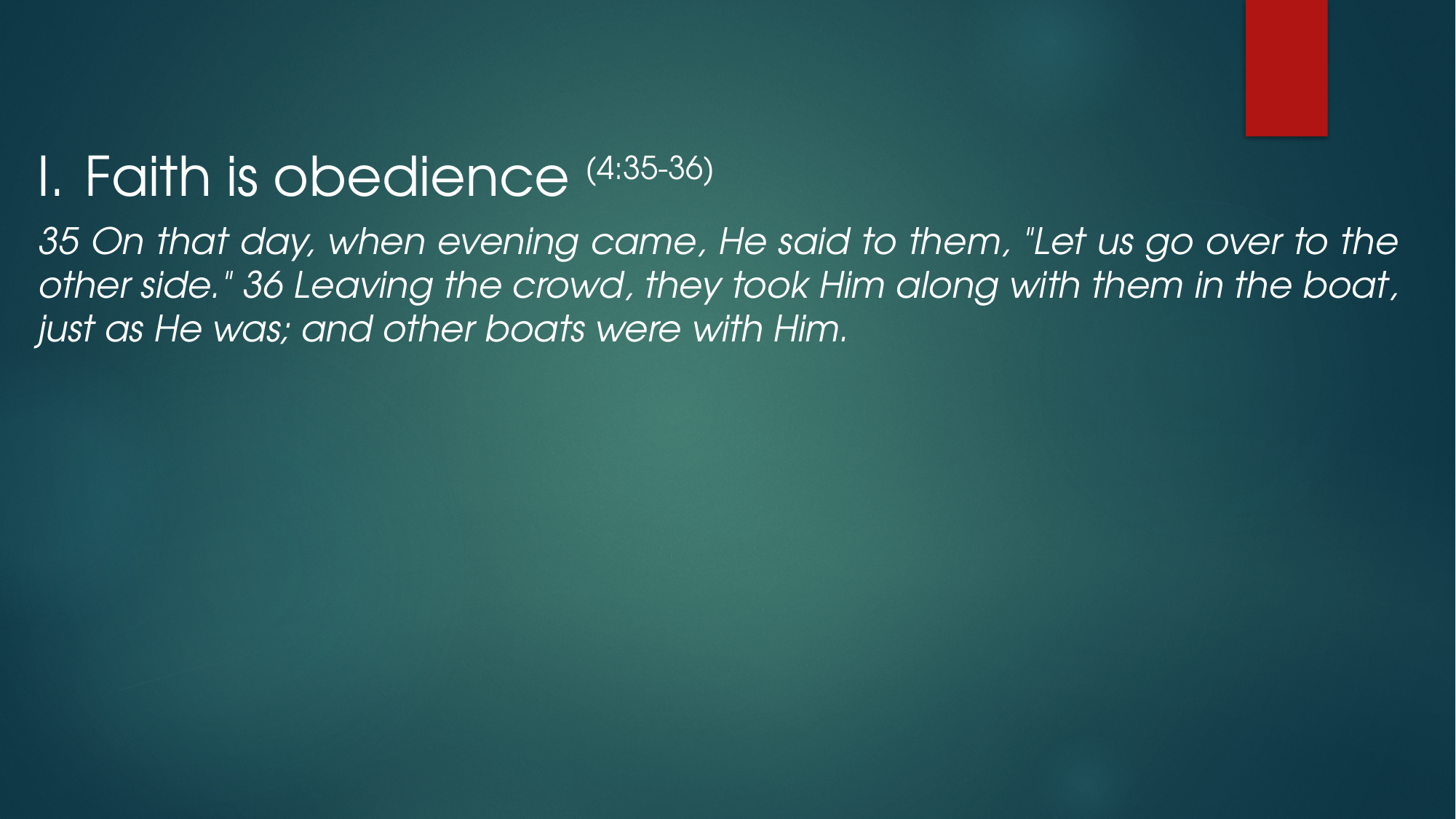

Faith is obedience (4:35-36)
35 On that day, when evening came, He said to them, "Let us go over to the other side." 36 Leaving the crowd, they took Him along with them in the boat, just as He was; and other boats were with Him.